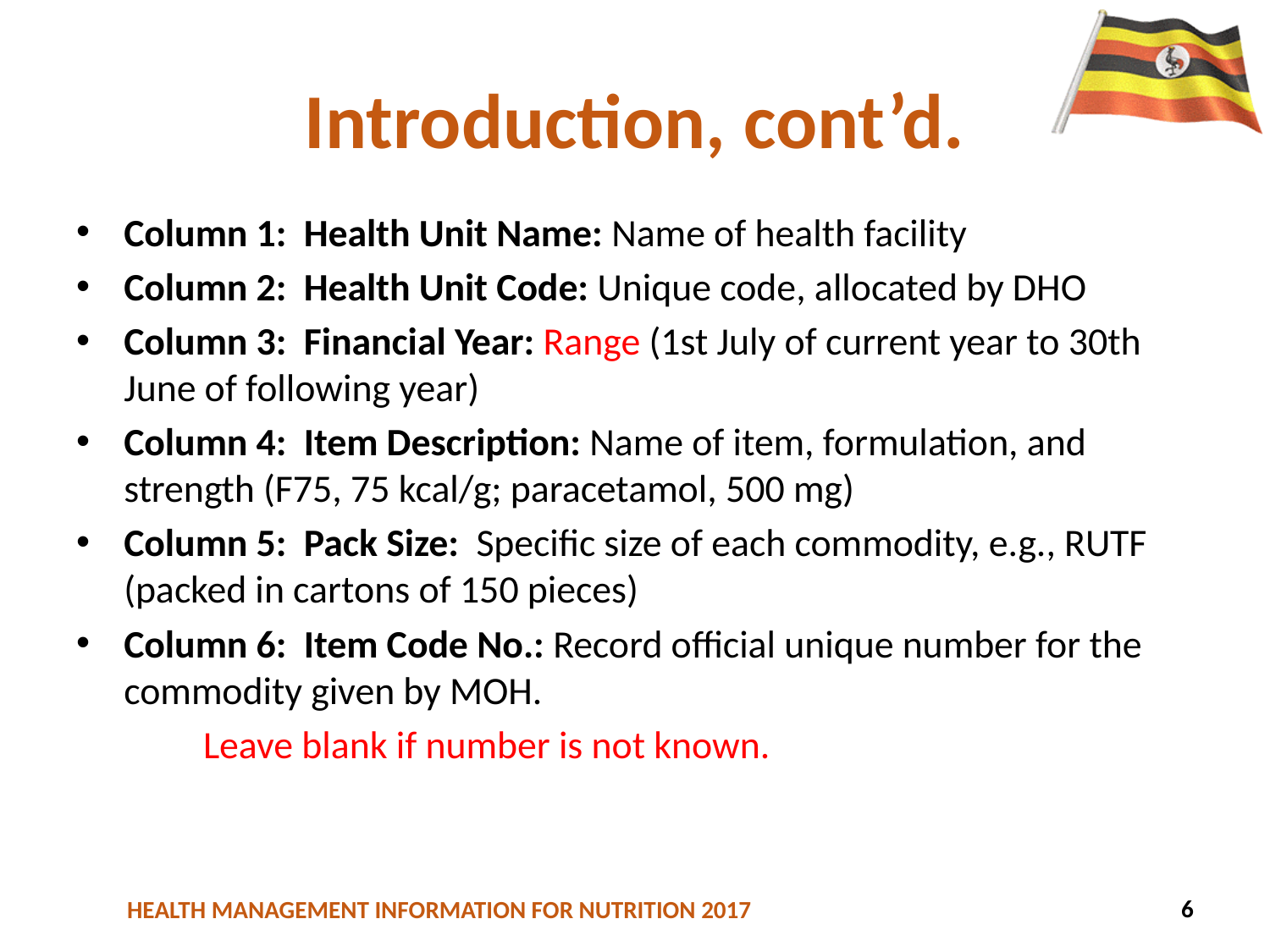

# Introduction, cont’d.
Column 1:  Health Unit Name: Name of health facility
Column 2:  Health Unit Code: Unique code, allocated by DHO
Column 3:  Financial Year: Range (1st July of current year to 30th June of following year)
Column 4:  Item Description: Name of item, formulation, and strength (F75, 75 kcal/g; paracetamol, 500 mg)
Column 5:  Pack Size:  Specific size of each commodity, e.g., RUTF (packed in cartons of 150 pieces)
Column 6:  Item Code No.: Record official unique number for the commodity given by MOH.
	Leave blank if number is not known.
107
6